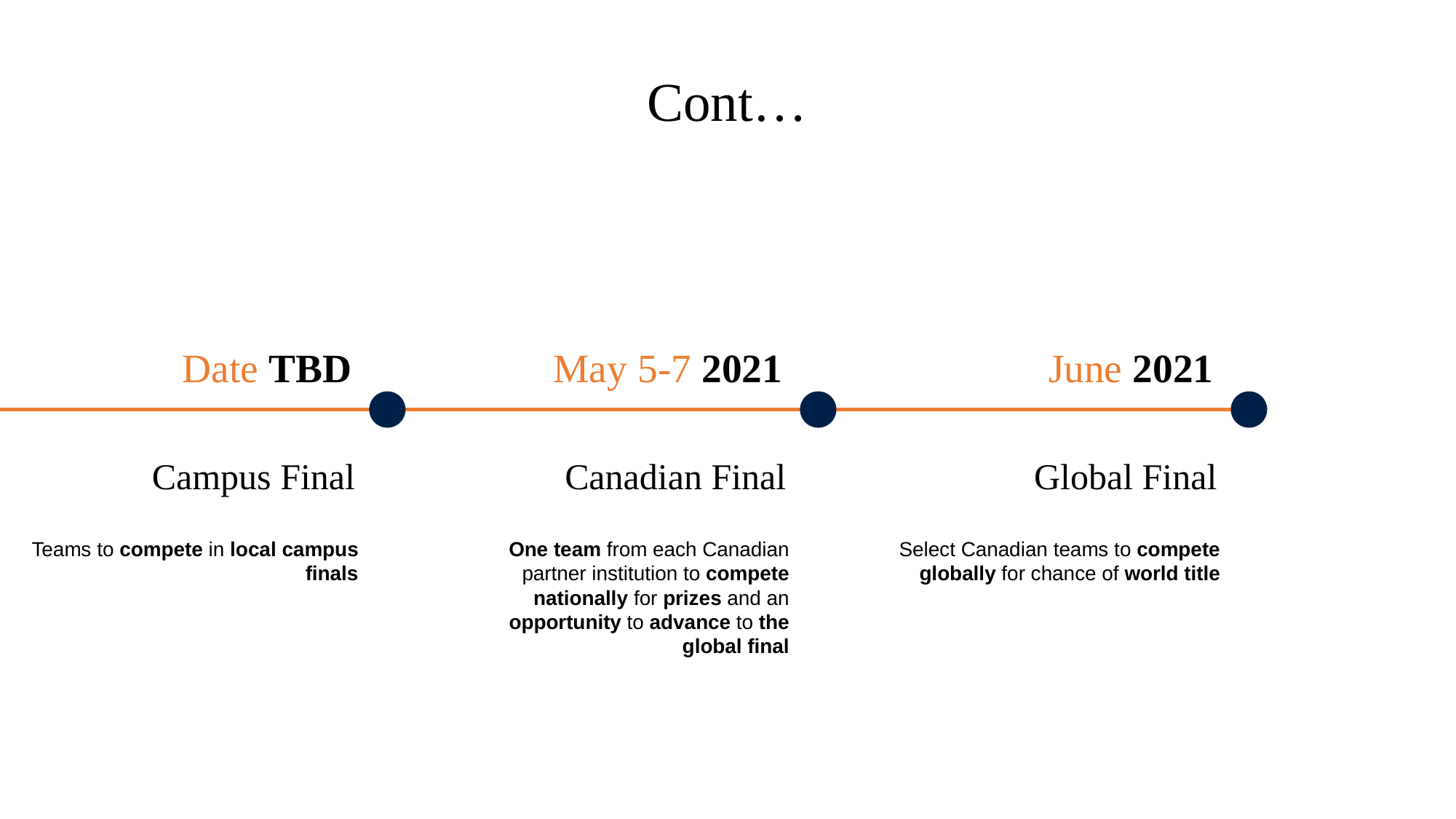

Cont…
Date TBD
May 5-7 2021
June 2021

Canadian Final
Global Final
Campus Final
One team from each Canadian partner institution to compete nationally for prizes and an opportunity to advance to the global final
Select Canadian teams to compete globally for chance of world title
Teams to compete in local campus finals